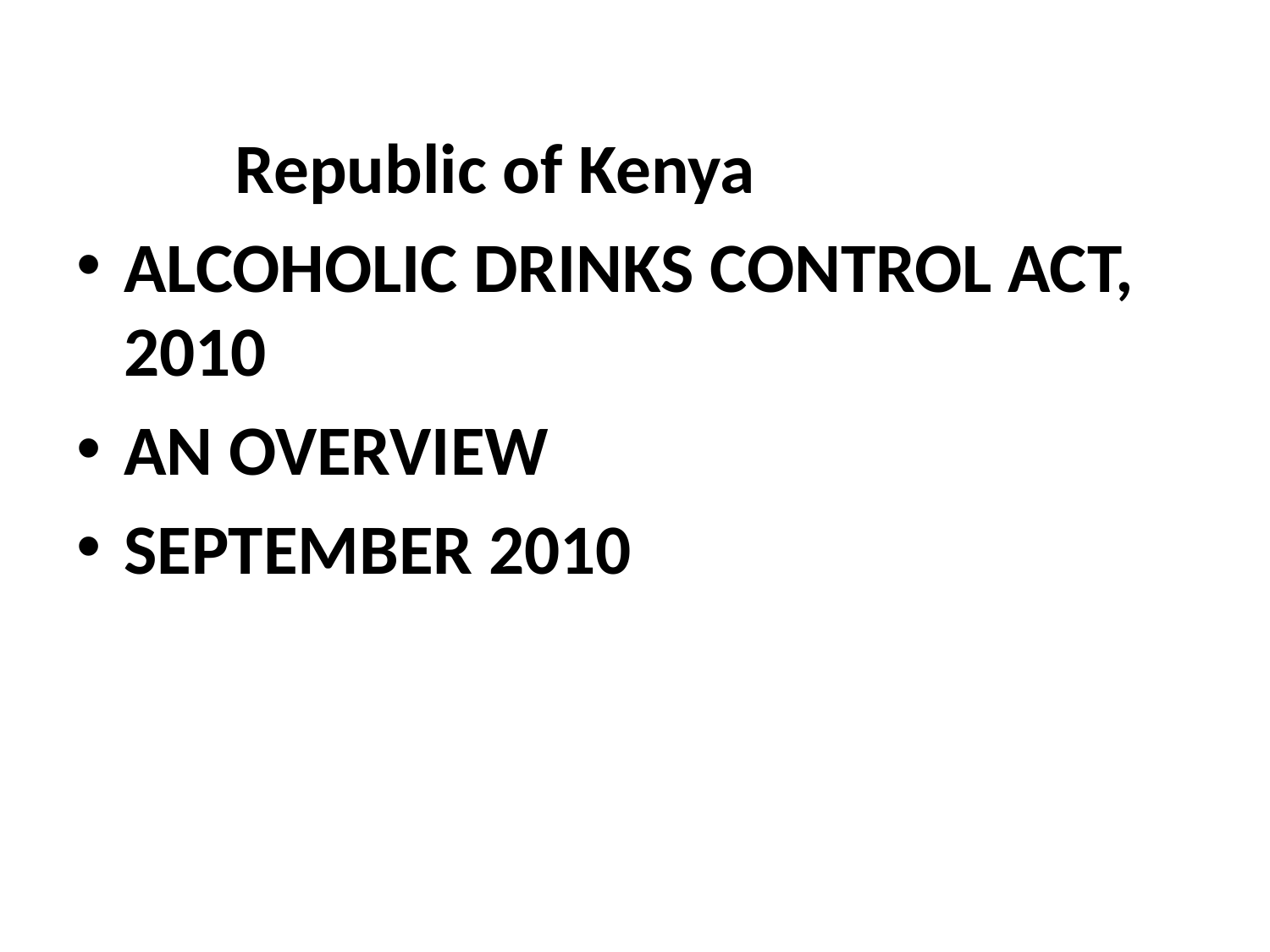

Republic of Kenya
ALCOHOLIC DRINKS CONTROL ACT, 2010
AN OVERVIEW
SEPTEMBER 2010